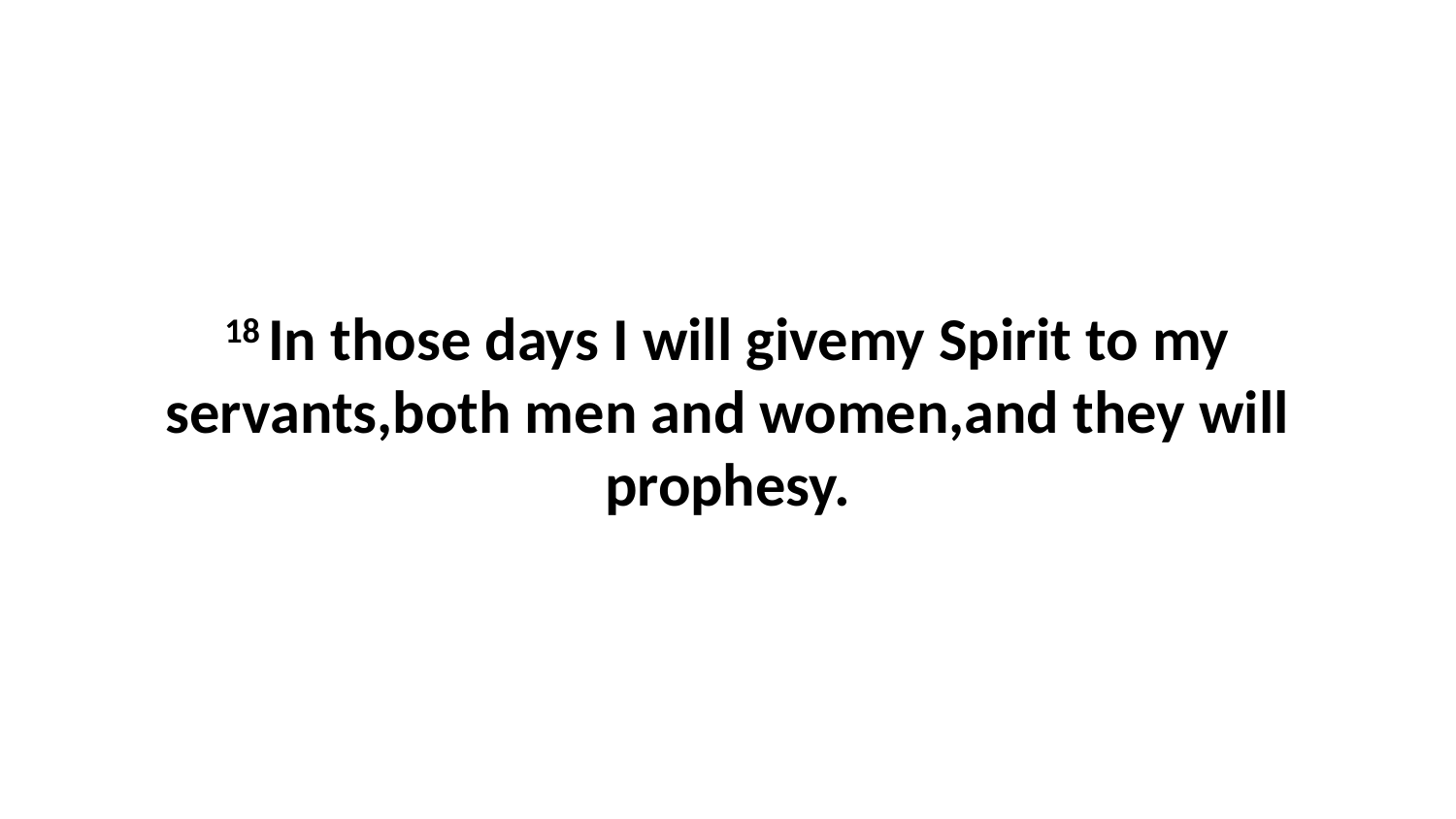

18 In those days I will givemy Spirit to my servants,both men and women,and they will prophesy.